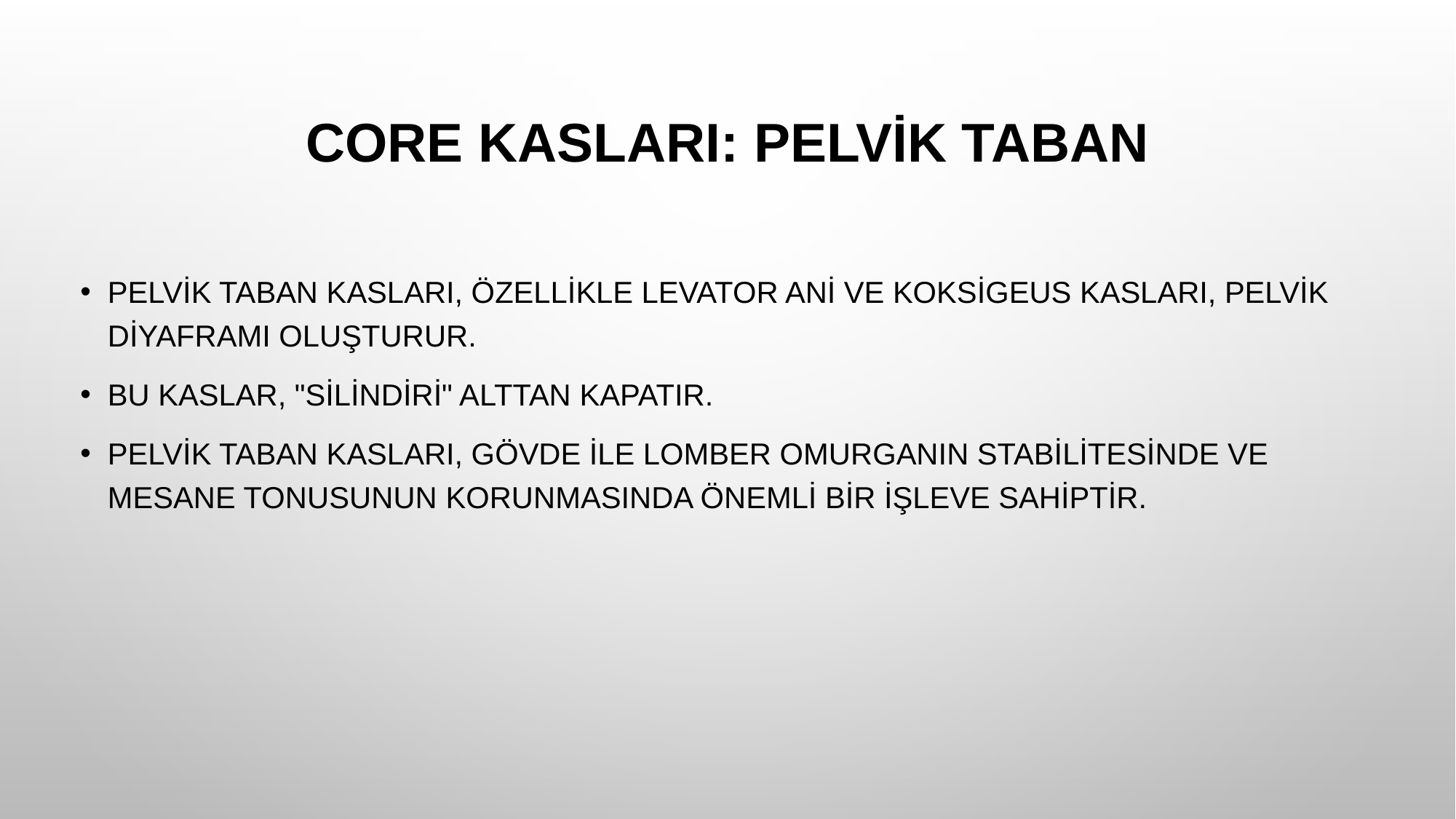

# Core Kasları: Pelvik Taban
Pelvik taban kasları, özellikle levator ani ve koksigeus kasları, pelvik diyaframı oluşturur.
Bu kaslar, "silindiri" alttan kapatır.
Pelvik taban kasları, gövde ile lomber omurganın stabilitesinde ve mesane tonusunun korunmasında önemli bir işleve sahiptir.